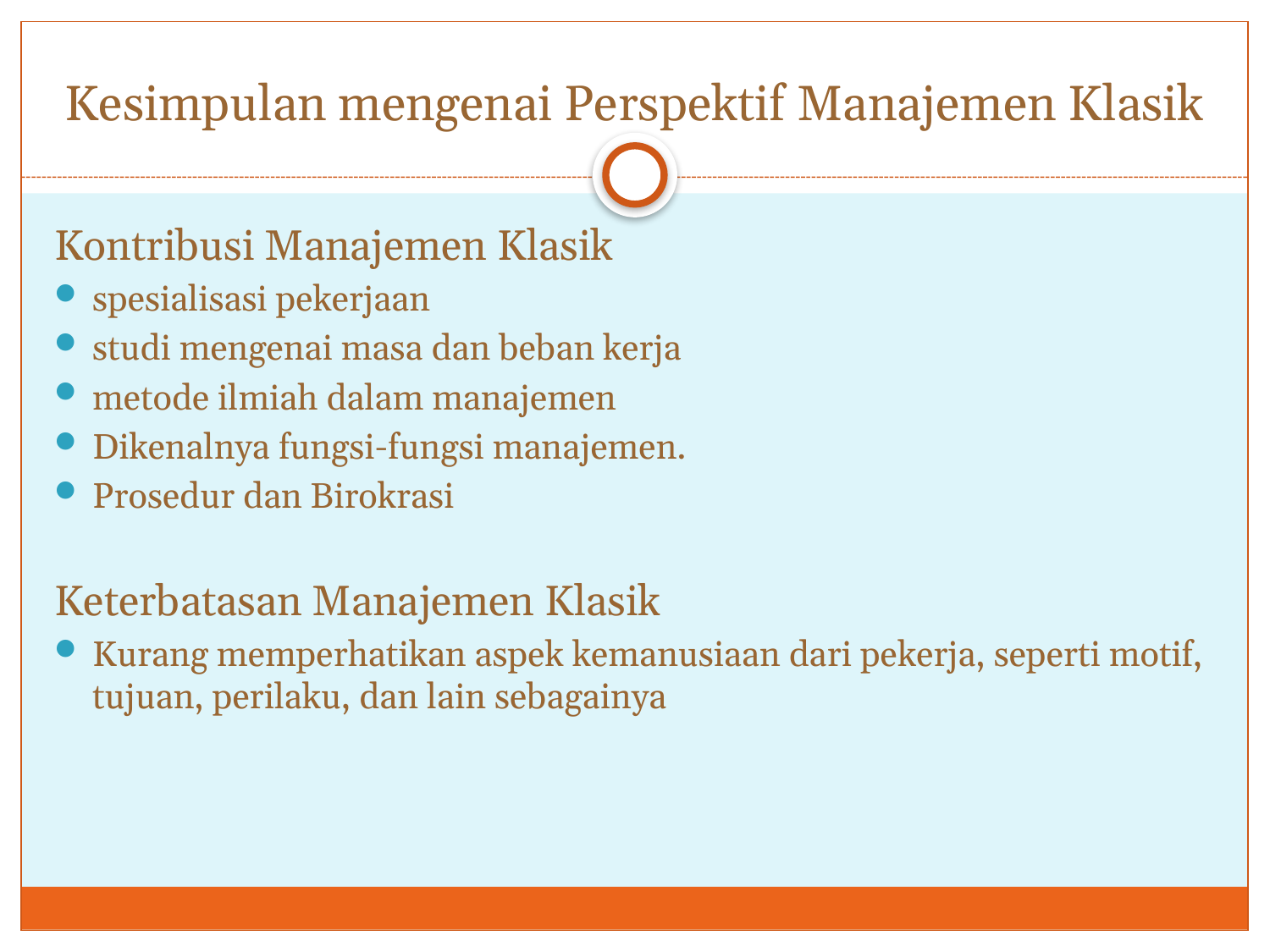

# Kesimpulan mengenai Perspektif Manajemen Klasik
Kontribusi Manajemen Klasik
spesialisasi pekerjaan
studi mengenai masa dan beban kerja
metode ilmiah dalam manajemen
Dikenalnya fungsi-fungsi manajemen.
Prosedur dan Birokrasi

Keterbatasan Manajemen Klasik
Kurang memperhatikan aspek kemanusiaan dari pekerja, seperti motif, tujuan, perilaku, dan lain sebagainya